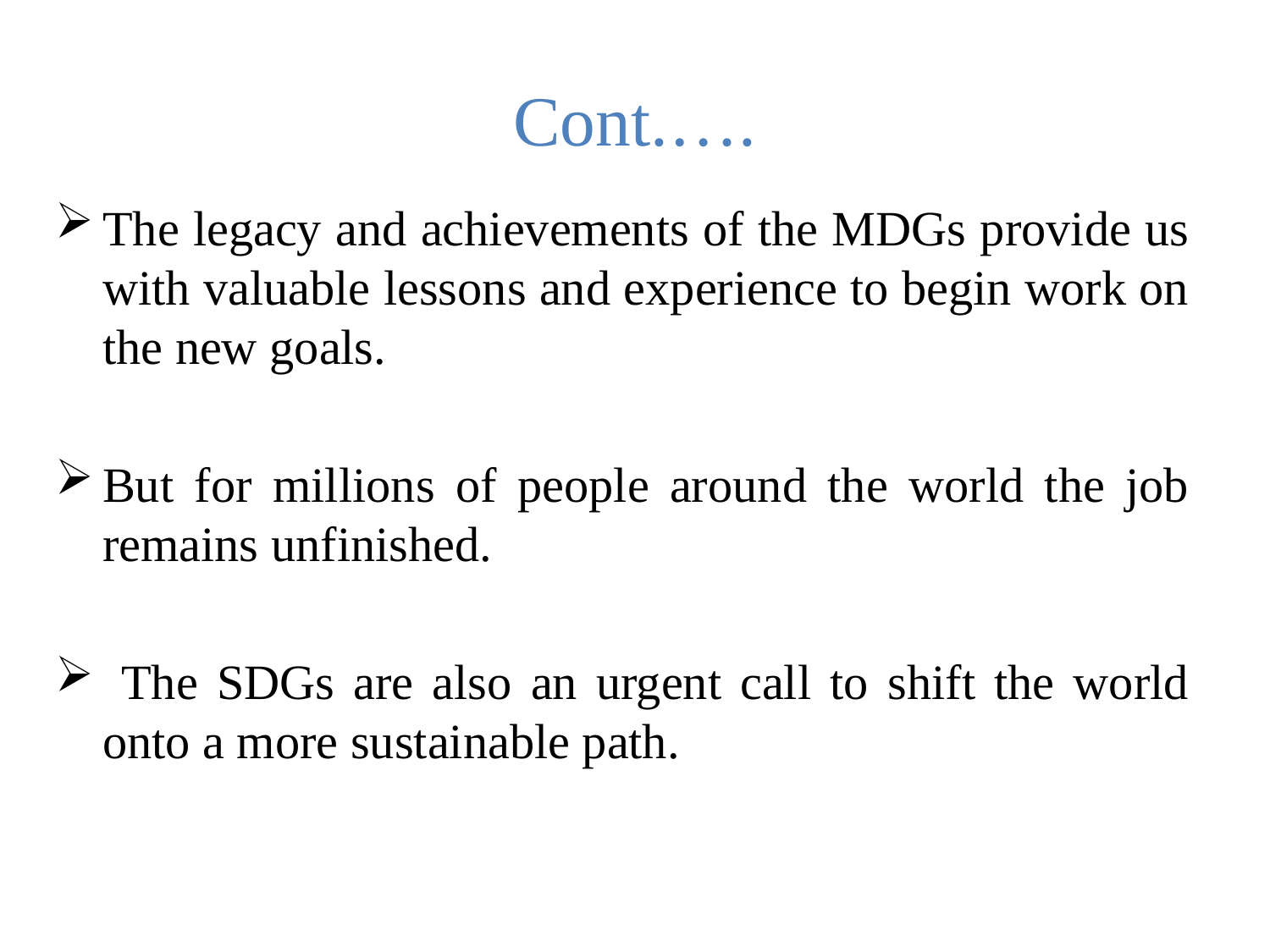

# Cont.….
The legacy and achievements of the MDGs provide us with valuable lessons and experience to begin work on the new goals.

But for millions of people around the world the job remains unfinished.

 The SDGs are also an urgent call to shift the world onto a more sustainable path.